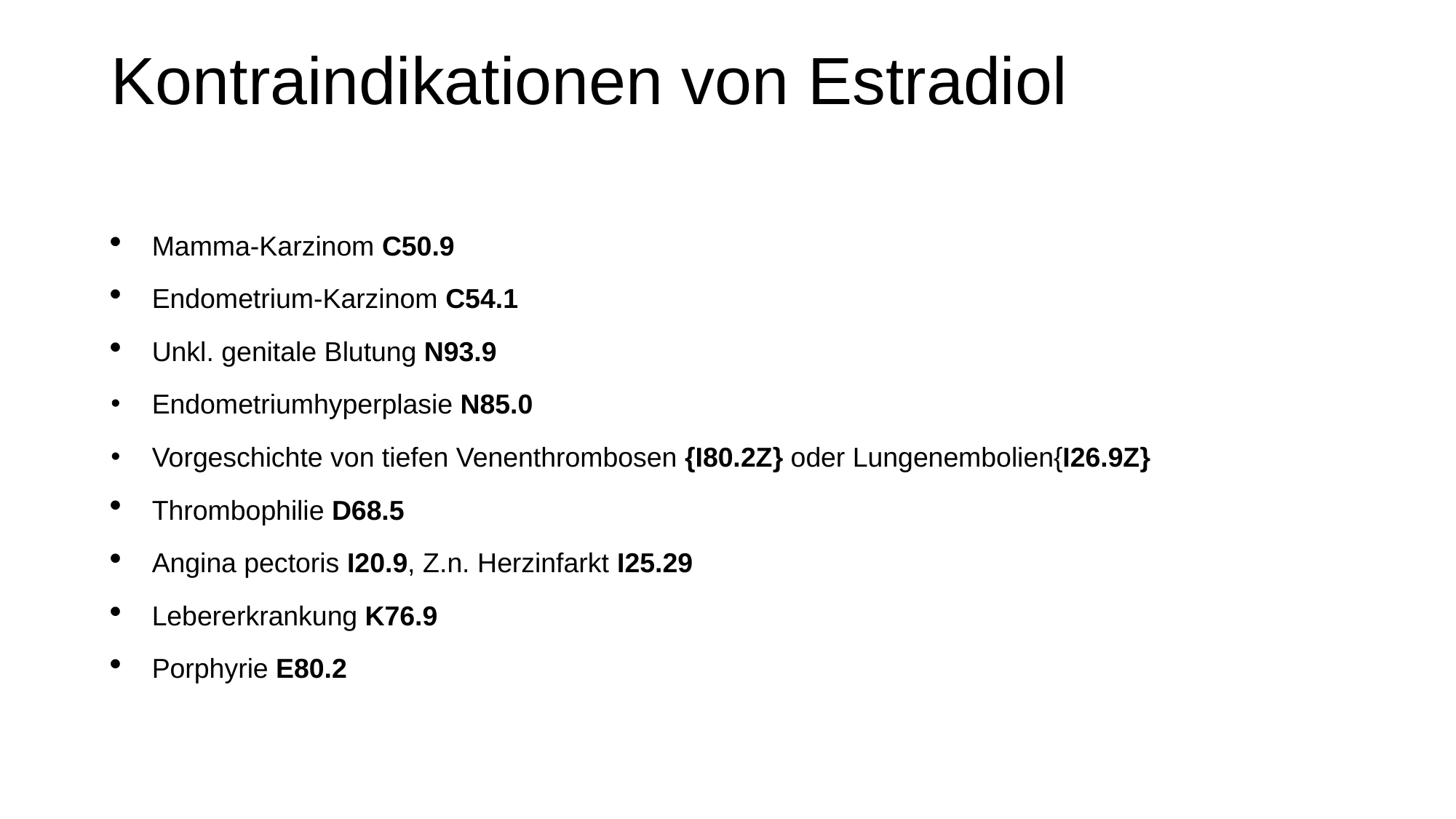

# Kontraindikationen von Estradiol
Mamma-Karzinom C50.9
Endometrium-Karzinom C54.1
Unkl. genitale Blutung N93.9
Endometriumhyperplasie N85.0
Vorgeschichte von tiefen Venenthrombosen {I80.2Z} oder Lungenembolien{I26.9Z}
Thrombophilie D68.5
Angina pectoris I20.9, Z.n. Herzinfarkt I25.29
Lebererkrankung K76.9
Porphyrie E80.2